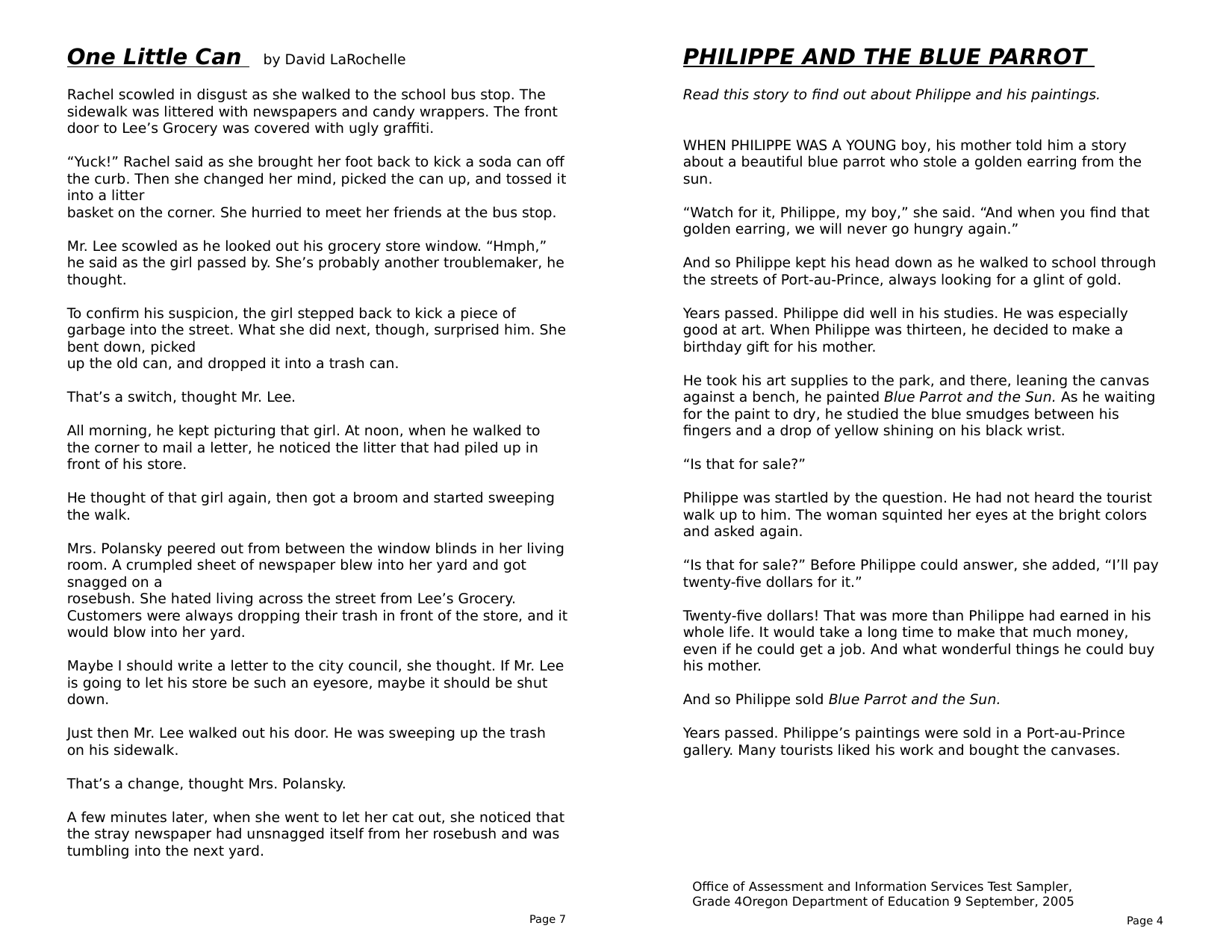

PHILIPPE AND THE BLUE PARROT

Read this story to find out about Philippe and his paintings.

WHEN PHILIPPE WAS A YOUNG boy, his mother told him a story about a beautiful blue parrot who stole a golden earring from the sun.

“Watch for it, Philippe, my boy,” she said. “And when you find that golden earring, we will never go hungry again.”

And so Philippe kept his head down as he walked to school through the streets of Port-au-Prince, always looking for a glint of gold.

Years passed. Philippe did well in his studies. He was especially good at art. When Philippe was thirteen, he decided to make a birthday gift for his mother.

He took his art supplies to the park, and there, leaning the canvas against a bench, he painted Blue Parrot and the Sun. As he waiting for the paint to dry, he studied the blue smudges between his fingers and a drop of yellow shining on his black wrist.

“Is that for sale?”

Philippe was startled by the question. He had not heard the tourist walk up to him. The woman squinted her eyes at the bright colors and asked again.

“Is that for sale?” Before Philippe could answer, she added, “I’ll pay twenty-five dollars for it.”

Twenty-five dollars! That was more than Philippe had earned in his whole life. It would take a long time to make that much money, even if he could get a job. And what wonderful things he could buy his mother.

And so Philippe sold Blue Parrot and the Sun.

Years passed. Philippe’s paintings were sold in a Port-au-Prince
gallery. Many tourists liked his work and bought the canvases.

One Little Can   by David LaRochelle

Rachel scowled in disgust as she walked to the school bus stop. The sidewalk was littered with newspapers and candy wrappers. The front door to Lee’s Grocery was covered with ugly graffiti.

“Yuck!” Rachel said as she brought her foot back to kick a soda can off the curb. Then she changed her mind, picked the can up, and tossed it into a litter
basket on the corner. She hurried to meet her friends at the bus stop.

Mr. Lee scowled as he looked out his grocery store window. “Hmph,” he said as the girl passed by. She’s probably another troublemaker, he thought.

To confirm his suspicion, the girl stepped back to kick a piece of garbage into the street. What she did next, though, surprised him. She bent down, picked
up the old can, and dropped it into a trash can.

That’s a switch, thought Mr. Lee.

All morning, he kept picturing that girl. At noon, when he walked to the corner to mail a letter, he noticed the litter that had piled up in front of his store.

He thought of that girl again, then got a broom and started sweeping the walk.

Mrs. Polansky peered out from between the window blinds in her living room. A crumpled sheet of newspaper blew into her yard and got snagged on a
rosebush. She hated living across the street from Lee’s Grocery. Customers were always dropping their trash in front of the store, and it would blow into her yard.

Maybe I should write a letter to the city council, she thought. If Mr. Lee is going to let his store be such an eyesore, maybe it should be shut down.

Just then Mr. Lee walked out his door. He was sweeping up the trash on his sidewalk.

That’s a change, thought Mrs. Polansky.

A few minutes later, when she went to let her cat out, she noticed that the stray newspaper had unsnagged itself from her rosebush and was tumbling into the next yard.

Office of Assessment and Information Services Test Sampler, Grade 4Oregon Department of Education 9 September, 2005
Page 7
Page 4